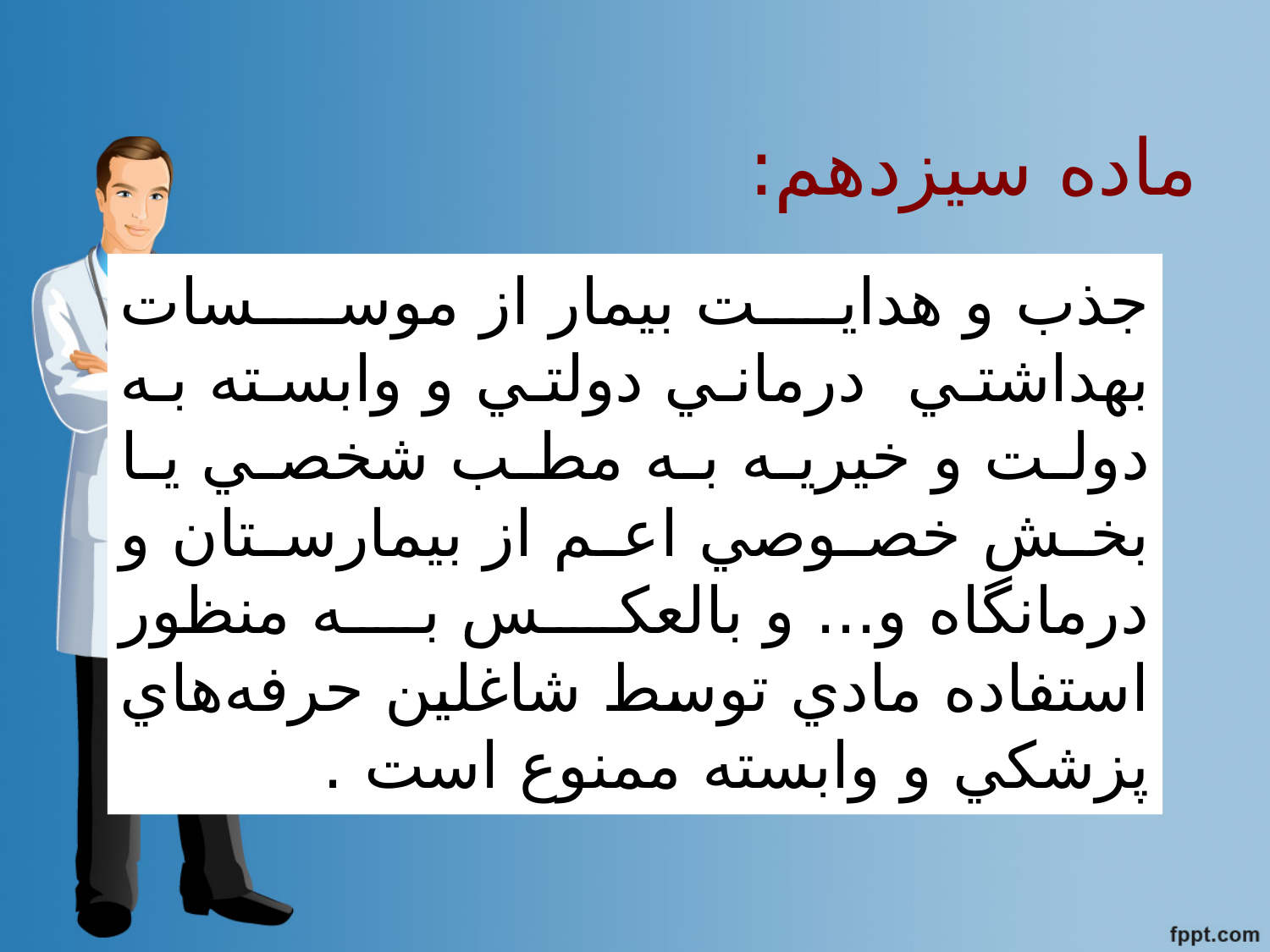

# ماده سيزدهم:
جذب و هدايت بيمار از موسسات بهداشتي  درماني دولتي و وابسته به دولت و خيريه به مطب شخصي يا بخش خصوصي اعم از بيمارستان و درمانگاه و... و بالعكس به منظور استفاده مادي توسط شاغلين حرفه‌هاي پزشكي و وابسته ممنوع است .